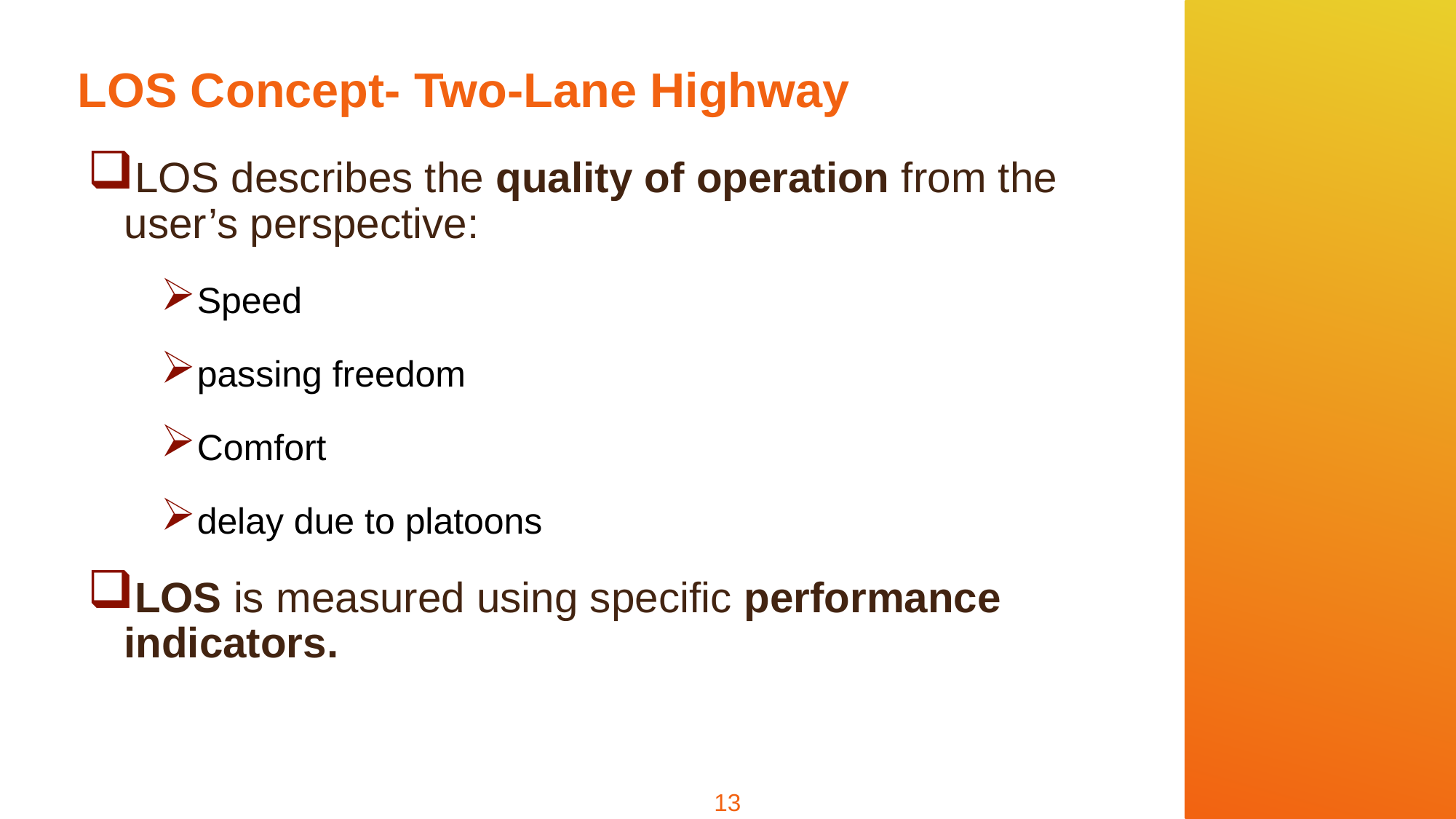

# LOS Concept- Two-Lane Highway
LOS describes the quality of operation from the user’s perspective:
Speed
passing freedom
Comfort
delay due to platoons
LOS is measured using specific performance indicators.